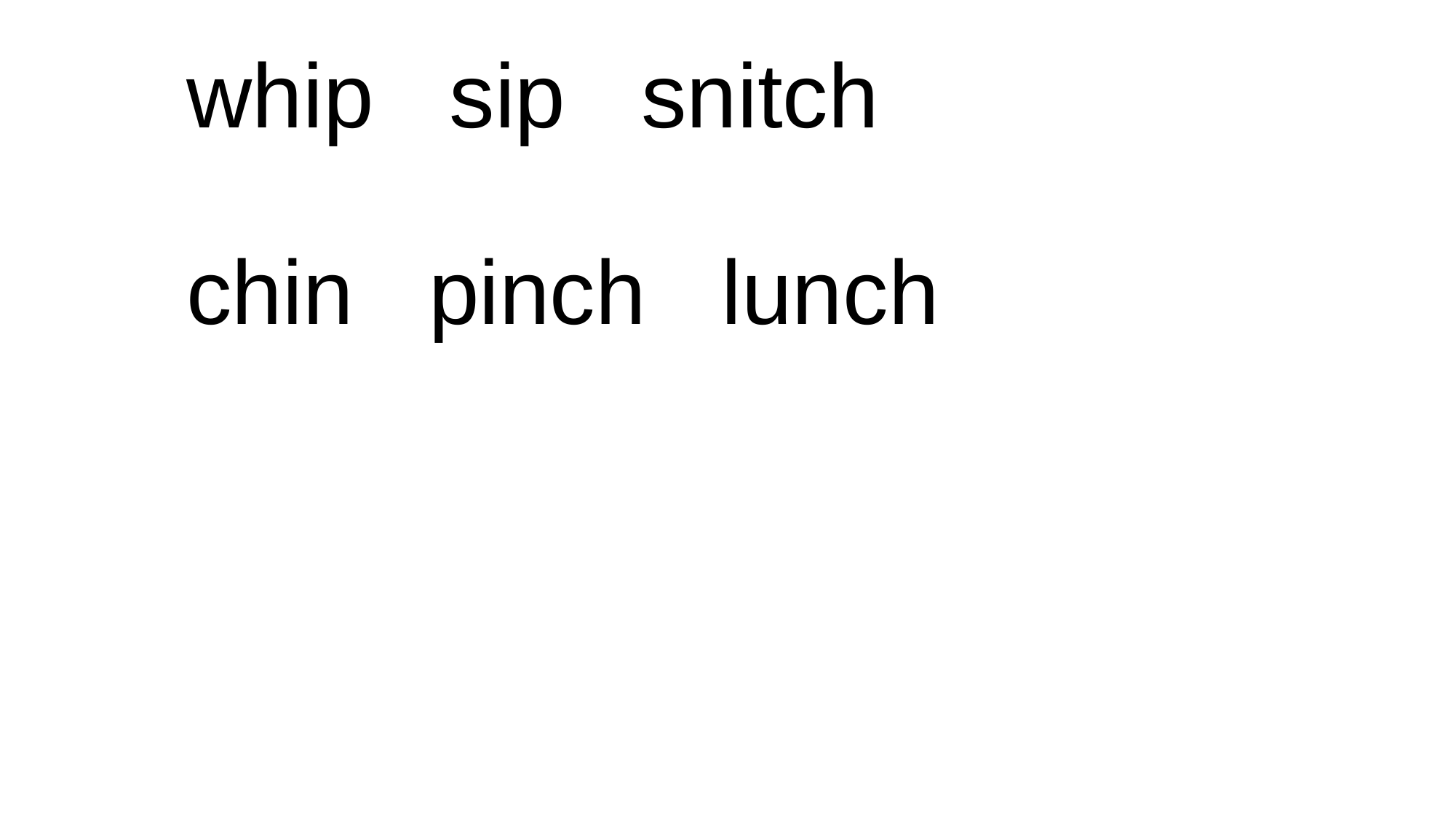

# whip   sip   snitch chin   pinch   lunch